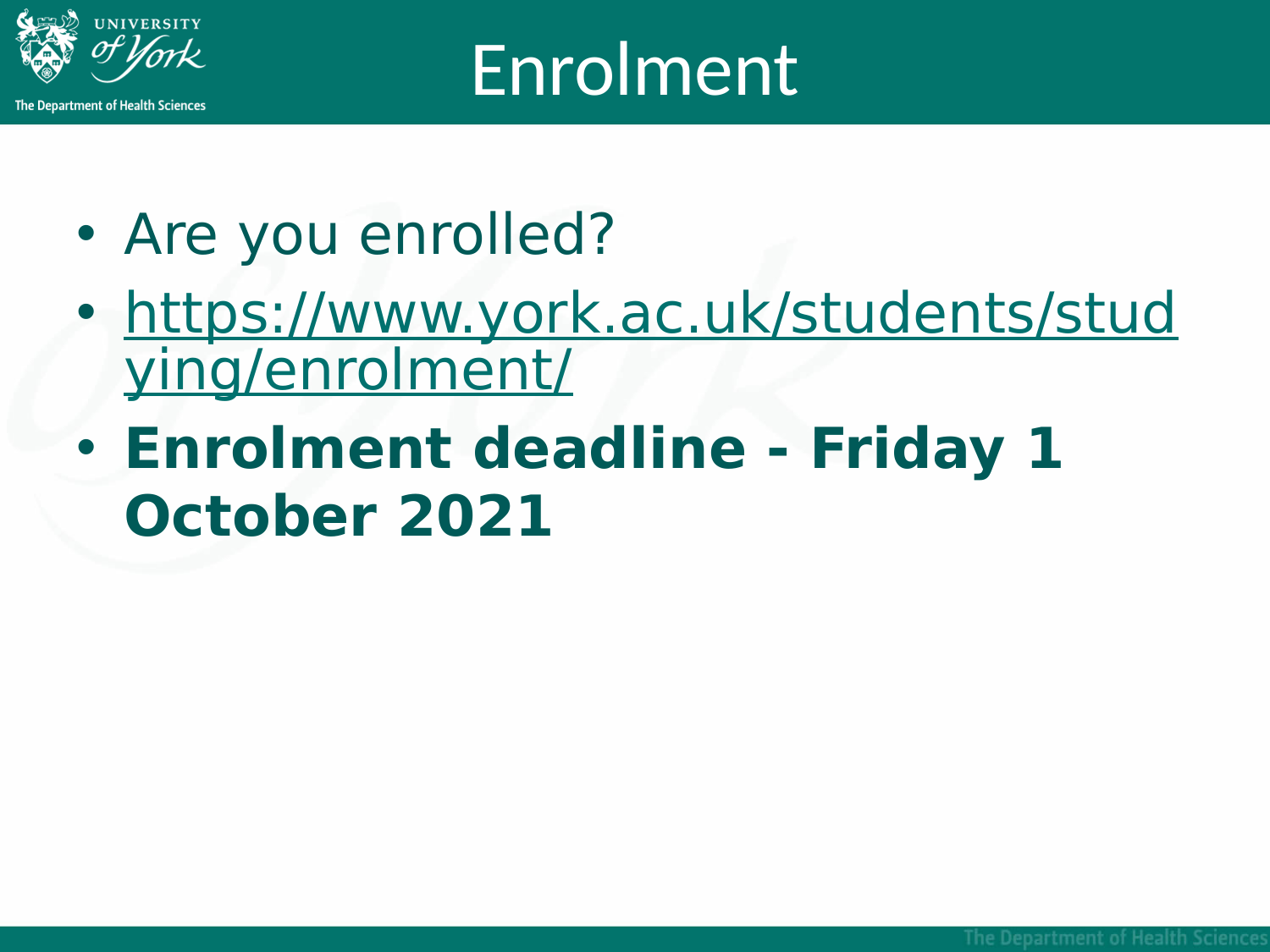

# Enrolment
Are you enrolled?
https://www.york.ac.uk/students/studying/enrolment/
Enrolment deadline - Friday 1 October 2021